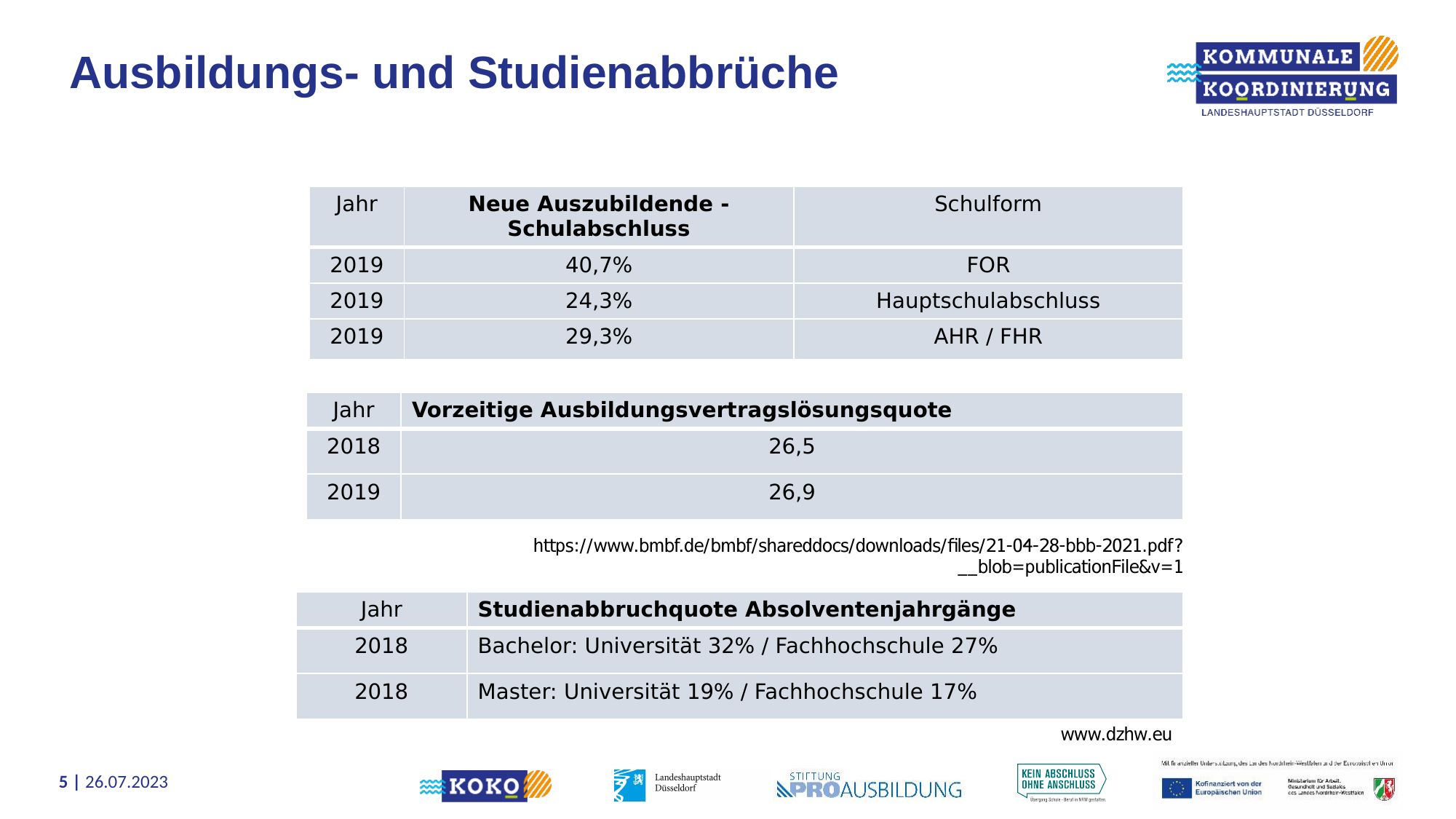

Ausbildungs- und Studienabbrüche
| Jahr | Neue Auszubildende - Schulabschluss | Schulform |
| --- | --- | --- |
| 2019 | 40,7% | FOR |
| 2019 | 24,3% | Hauptschulabschluss |
| 2019 | 29,3% | AHR / FHR |
| Jahr | Vorzeitige Ausbildungsvertragslösungsquote |
| --- | --- |
| 2018 | 26,5 |
| 2019 | 26,9 |
https://www.bmbf.de/bmbf/shareddocs/downloads/files/21-04-28-bbb-2021.pdf?__blob=publicationFile&v=1
| Jahr | Studienabbruchquote Absolventenjahrgänge |
| --- | --- |
| 2018 | Bachelor: Universität 32% / Fachhochschule 27% |
| 2018 | Master: Universität 19% / Fachhochschule 17% |
www.dzhw.eu